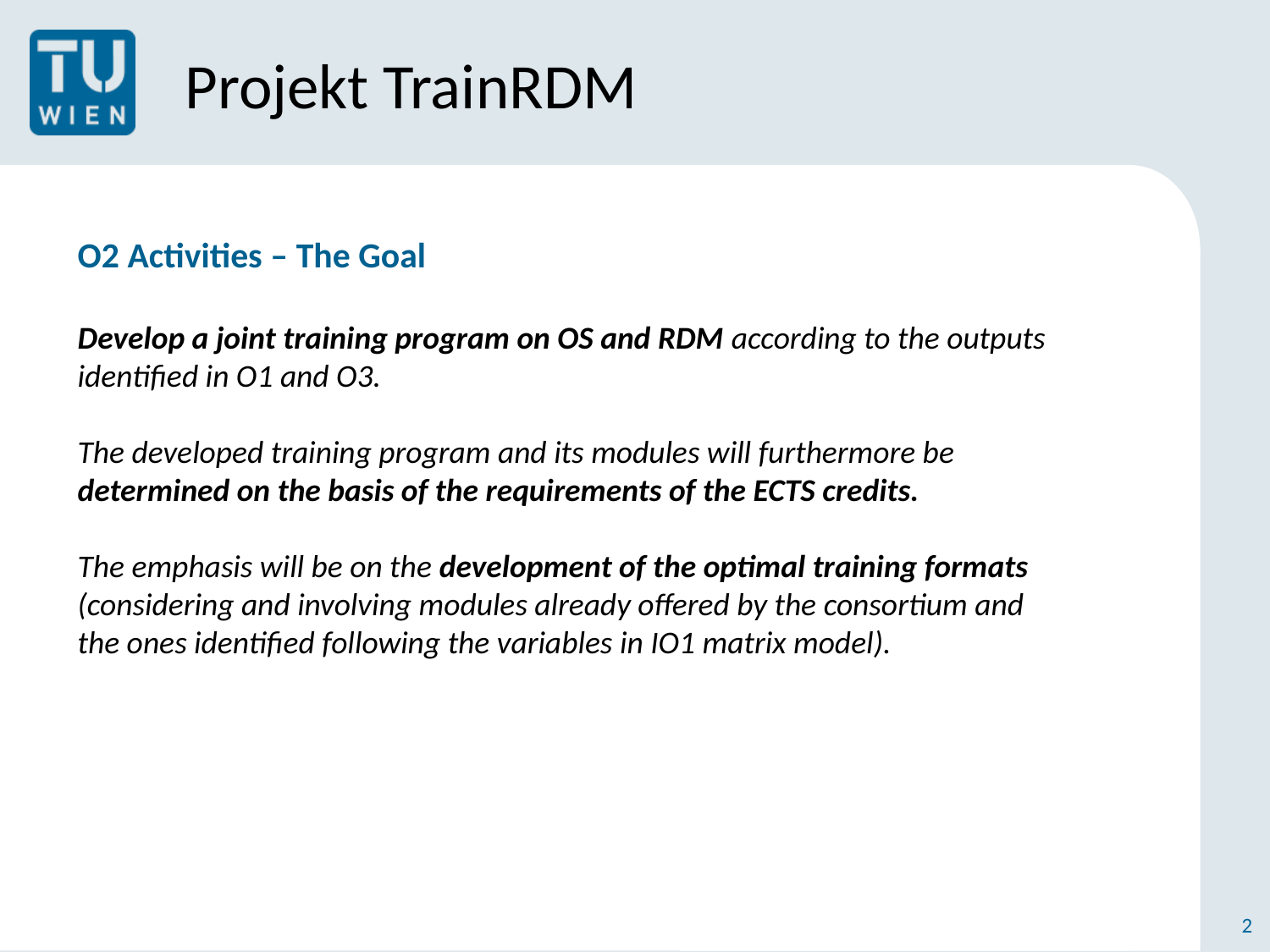

# Projekt TrainRDM
O2 Activities – The Goal

Develop a joint training program on OS and RDM according to the outputs identified in O1 and O3.

The developed training program and its modules will furthermore be determined on the basis of the requirements of the ECTS credits.

The emphasis will be on the development of the optimal training formats (considering and involving modules already offered by the consortium and the ones identified following the variables in IO1 matrix model).
2